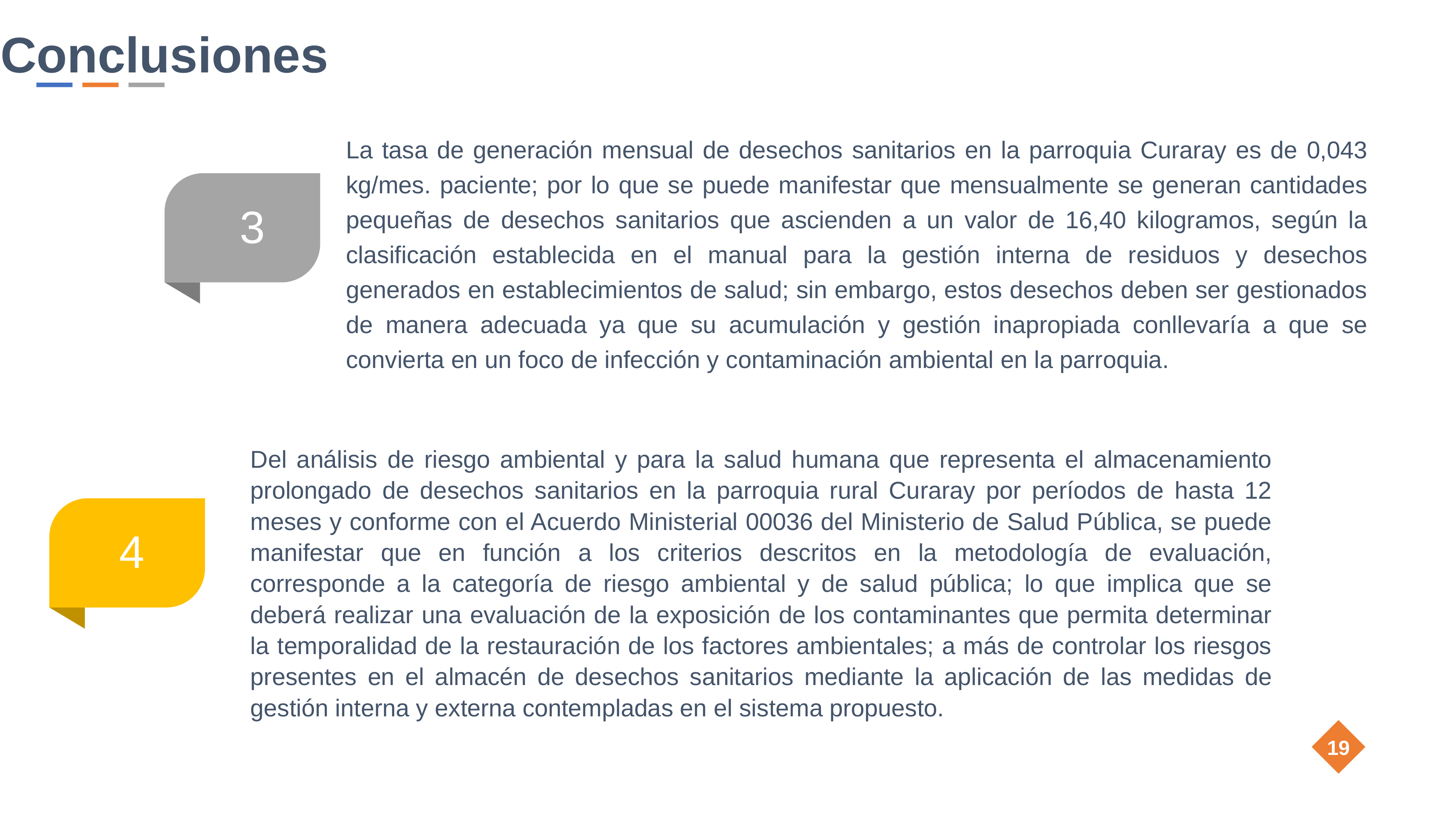

Conclusiones

La tasa de generación mensual de desechos sanitarios en la parroquia Curaray es de 0,043 kg/mes. paciente; por lo que se puede manifestar que mensualmente se generan cantidades pequeñas de desechos sanitarios que ascienden a un valor de 16,40 kilogramos, según la clasificación establecida en el manual para la gestión interna de residuos y desechos generados en establecimientos de salud; sin embargo, estos desechos deben ser gestionados de manera adecuada ya que su acumulación y gestión inapropiada conllevaría a que se convierta en un foco de infección y contaminación ambiental en la parroquia.

3
Del análisis de riesgo ambiental y para la salud humana que representa el almacenamiento prolongado de desechos sanitarios en la parroquia rural Curaray por períodos de hasta 12 meses y conforme con el Acuerdo Ministerial 00036 del Ministerio de Salud Pública, se puede manifestar que en función a los criterios descritos en la metodología de evaluación, corresponde a la categoría de riesgo ambiental y de salud pública; lo que implica que se deberá realizar una evaluación de la exposición de los contaminantes que permita determinar la temporalidad de la restauración de los factores ambientales; a más de controlar los riesgos presentes en el almacén de desechos sanitarios mediante la aplicación de las medidas de gestión interna y externa contempladas en el sistema propuesto.

4